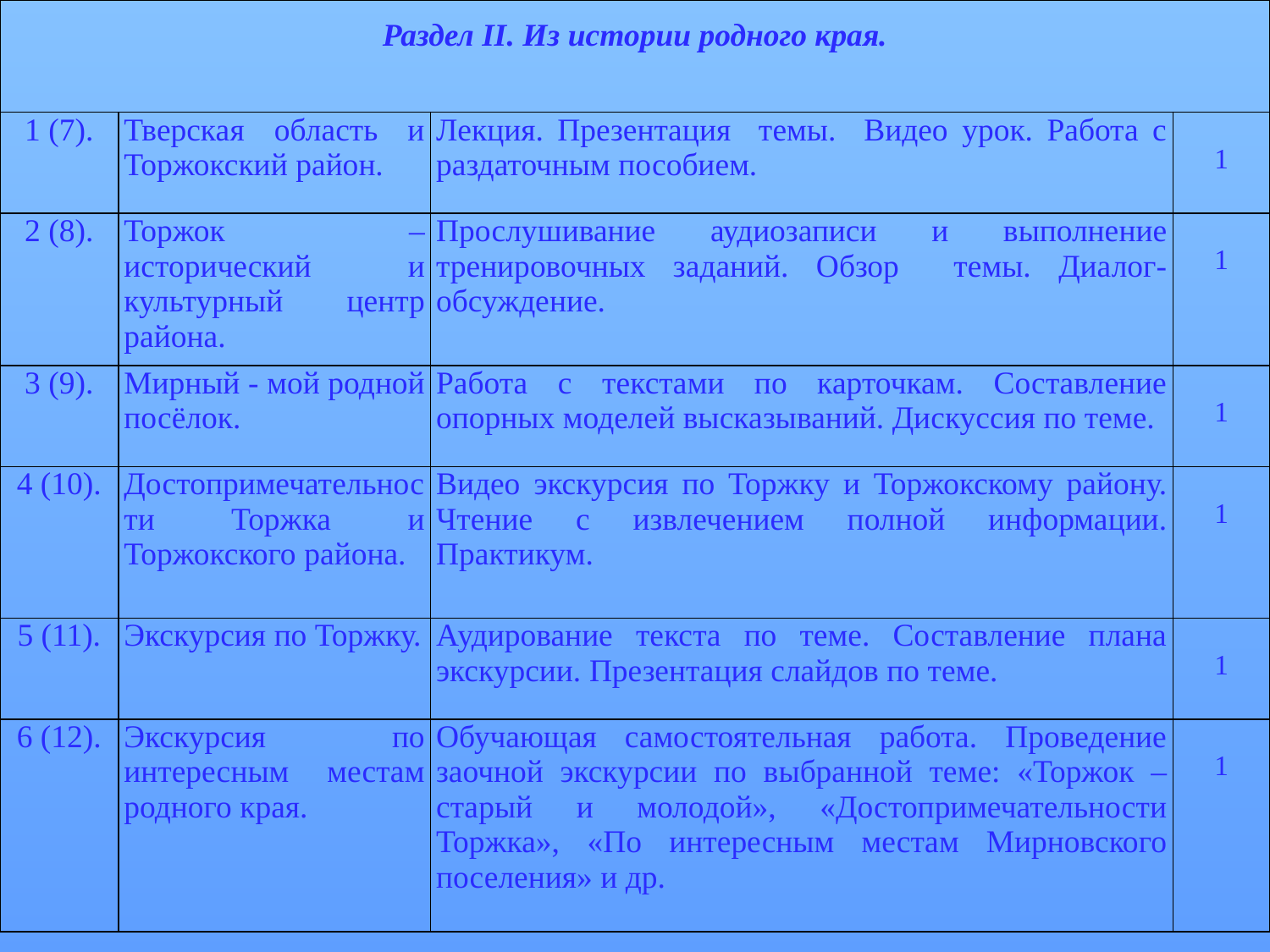

| Раздел II. Из истории родного края. |  |  |  |
| --- | --- | --- | --- |
| 1 (7). | Тверская область и Торжокский район. | Лекция. Презентация темы. Видео урок. Работа с раздаточным пособием. | 1 |
| 2 (8). | Торжок – исторический и культурный центр района. | Прослушивание аудиозаписи и выполнение тренировочных заданий. Обзор темы. Диалог-обсуждение. | 1 |
| 3 (9). | Мирный - мой родной посёлок. | Работа с текстами по карточкам. Составление опорных моделей высказываний. Дискуссия по теме. | 1 |
| 4 (10). | Достопримечательности Торжка и Торжокского района. | Видео экскурсия по Торжку и Торжокскому району. Чтение с извлечением полной информации. Практикум. | 1 |
| 5 (11). | Экскурсия по Торжку. | Аудирование текста по теме. Составление плана экскурсии. Презентация слайдов по теме. | 1 |
| 6 (12). | Экскурсия по интересным местам родного края. | Обучающая самостоятельная работа. Проведение заочной экскурсии по выбранной теме: «Торжок – старый и молодой», «Достопримечательности Торжка», «По интересным местам Мирновского поселения» и др. | 1 |